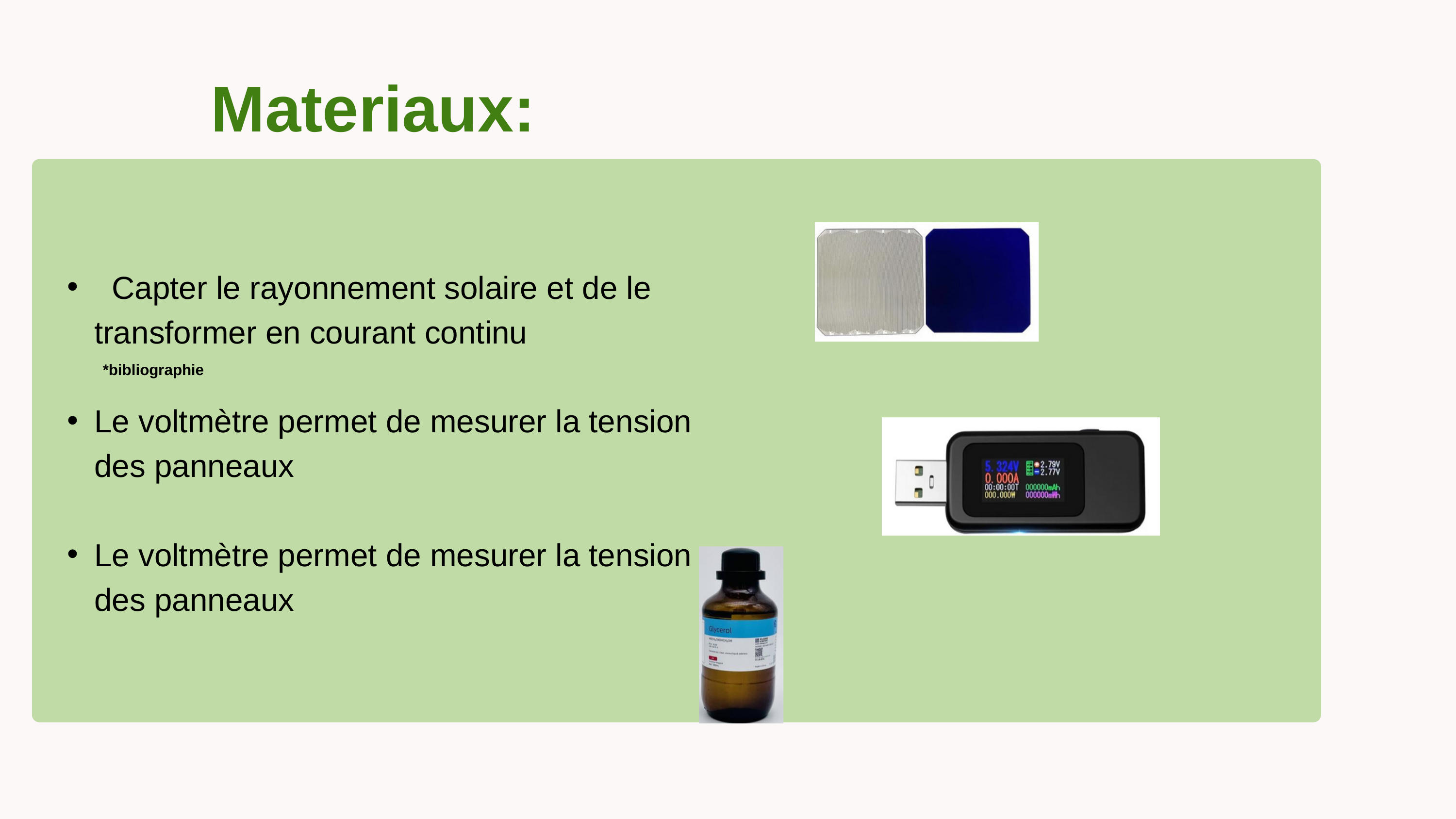

Materiaux:

  Capter le rayonnement solaire et de le transformer en courant continu

Le voltmètre permet de mesurer la tension des panneaux

Le voltmètre permet de mesurer la tension des panneaux

*bibliographie